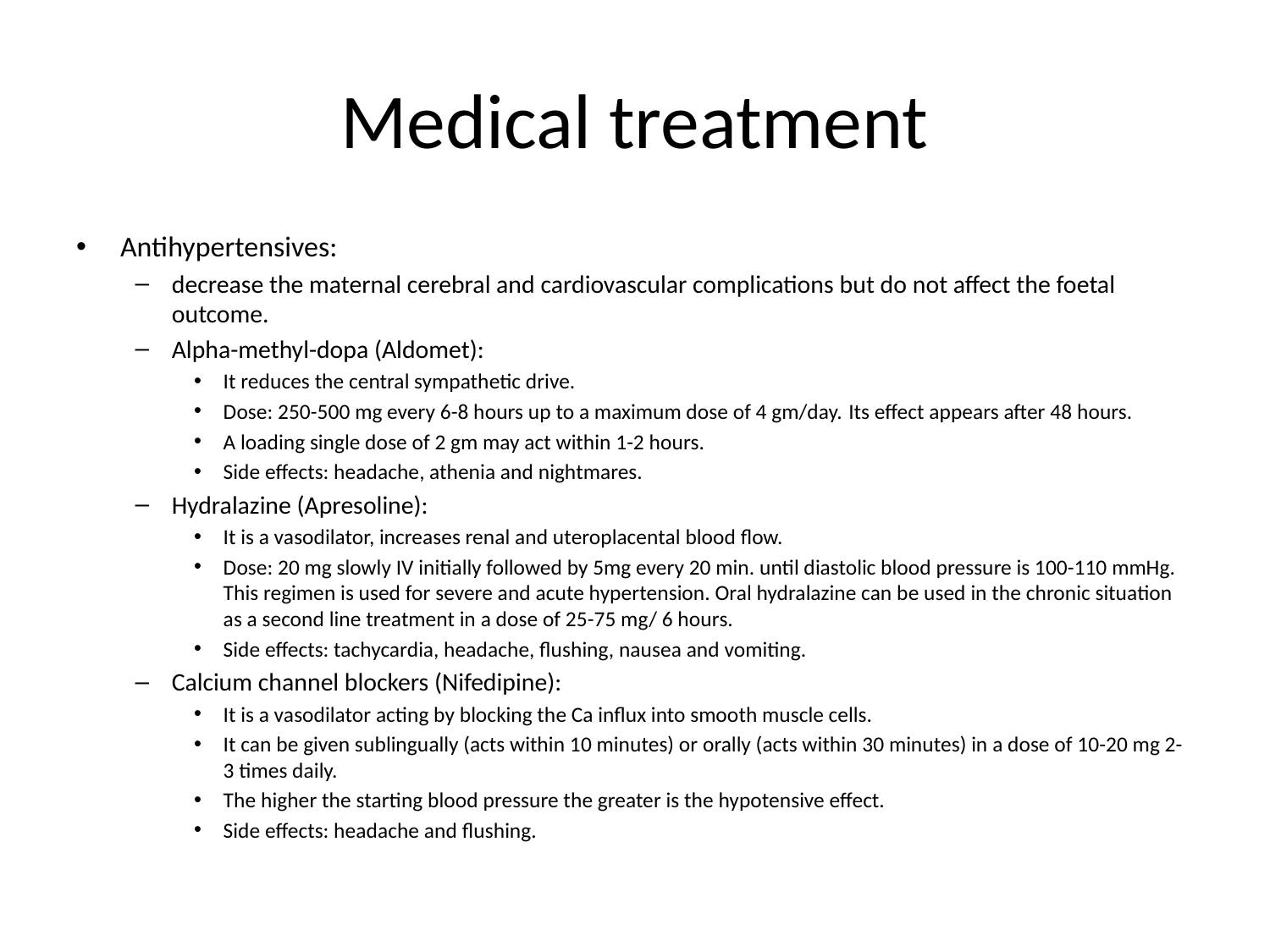

# Medical treatment
Antihypertensives:
decrease the maternal cerebral and cardiovascular complications but do not affect the foetal outcome.
Alpha-methyl-dopa (Aldomet):
It reduces the central sympathetic drive.
Dose: 250-500 mg every 6-8 hours up to a maximum dose of 4 gm/day. Its effect appears after 48 hours.
A loading single dose of 2 gm may act within 1-2 hours.
Side effects: headache, athenia and nightmares.
Hydralazine (Apresoline):
It is a vasodilator, increases renal and uteroplacental blood flow.
Dose: 20 mg slowly IV initially followed by 5mg every 20 min. until diastolic blood pressure is 100-110 mmHg. This regimen is used for severe and acute hypertension. Oral hydralazine can be used in the chronic situation as a second line treatment in a dose of 25-75 mg/ 6 hours.
Side effects: tachycardia, headache, flushing, nausea and vomiting.
Calcium channel blockers (Nifedipine):
It is a vasodilator acting by blocking the Ca influx into smooth muscle cells.
It can be given sublingually (acts within 10 minutes) or orally (acts within 30 minutes) in a dose of 10-20 mg 2-3 times daily.
The higher the starting blood pressure the greater is the hypotensive effect.
Side effects: headache and flushing.